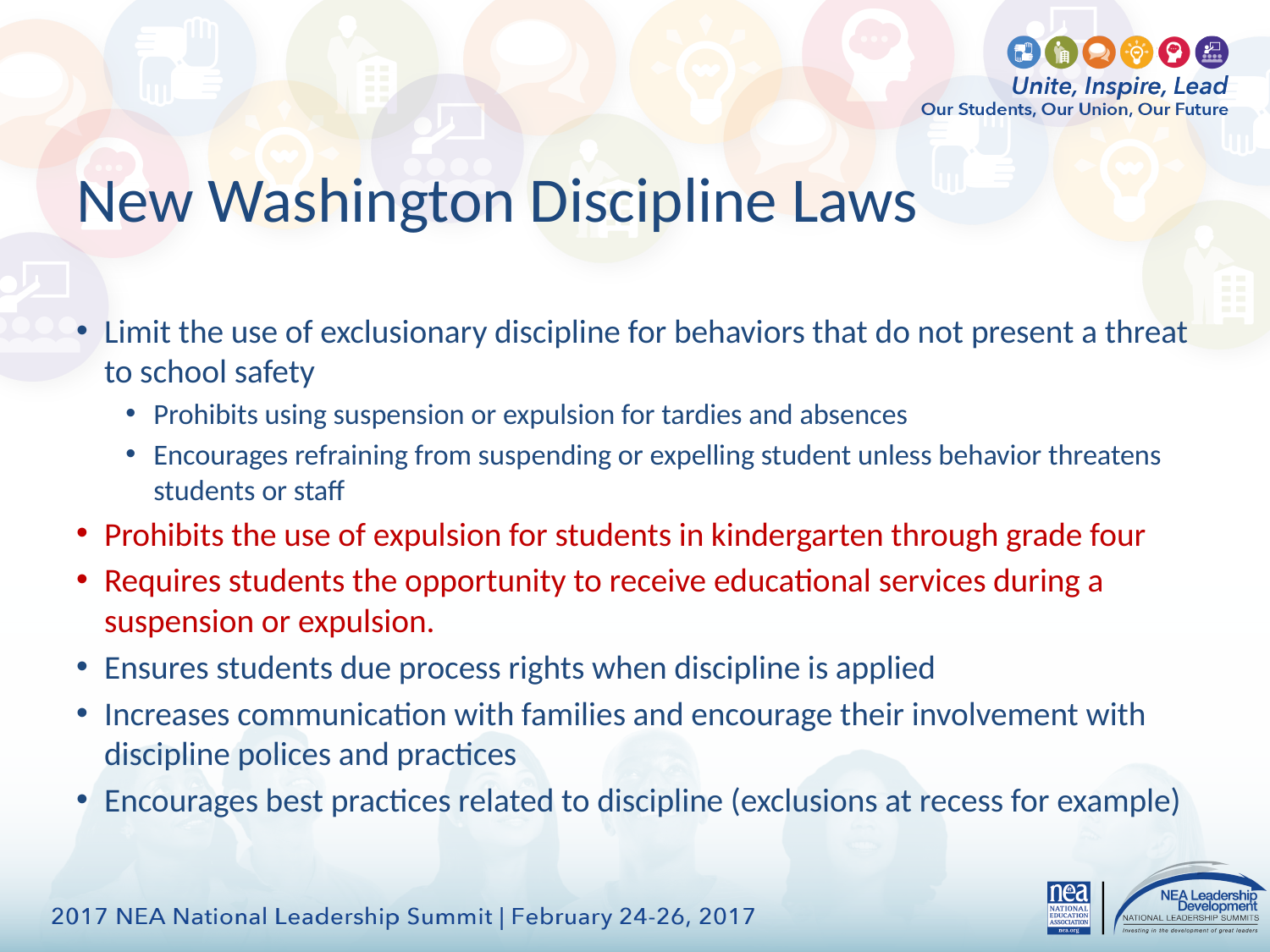

# New Washington Discipline Laws
Limit the use of exclusionary discipline for behaviors that do not present a threat to school safety
Prohibits using suspension or expulsion for tardies and absences
Encourages refraining from suspending or expelling student unless behavior threatens students or staff
Prohibits the use of expulsion for students in kindergarten through grade four
Requires students the opportunity to receive educational services during a suspension or expulsion.
Ensures students due process rights when discipline is applied
Increases communication with families and encourage their involvement with discipline polices and practices
Encourages best practices related to discipline (exclusions at recess for example)